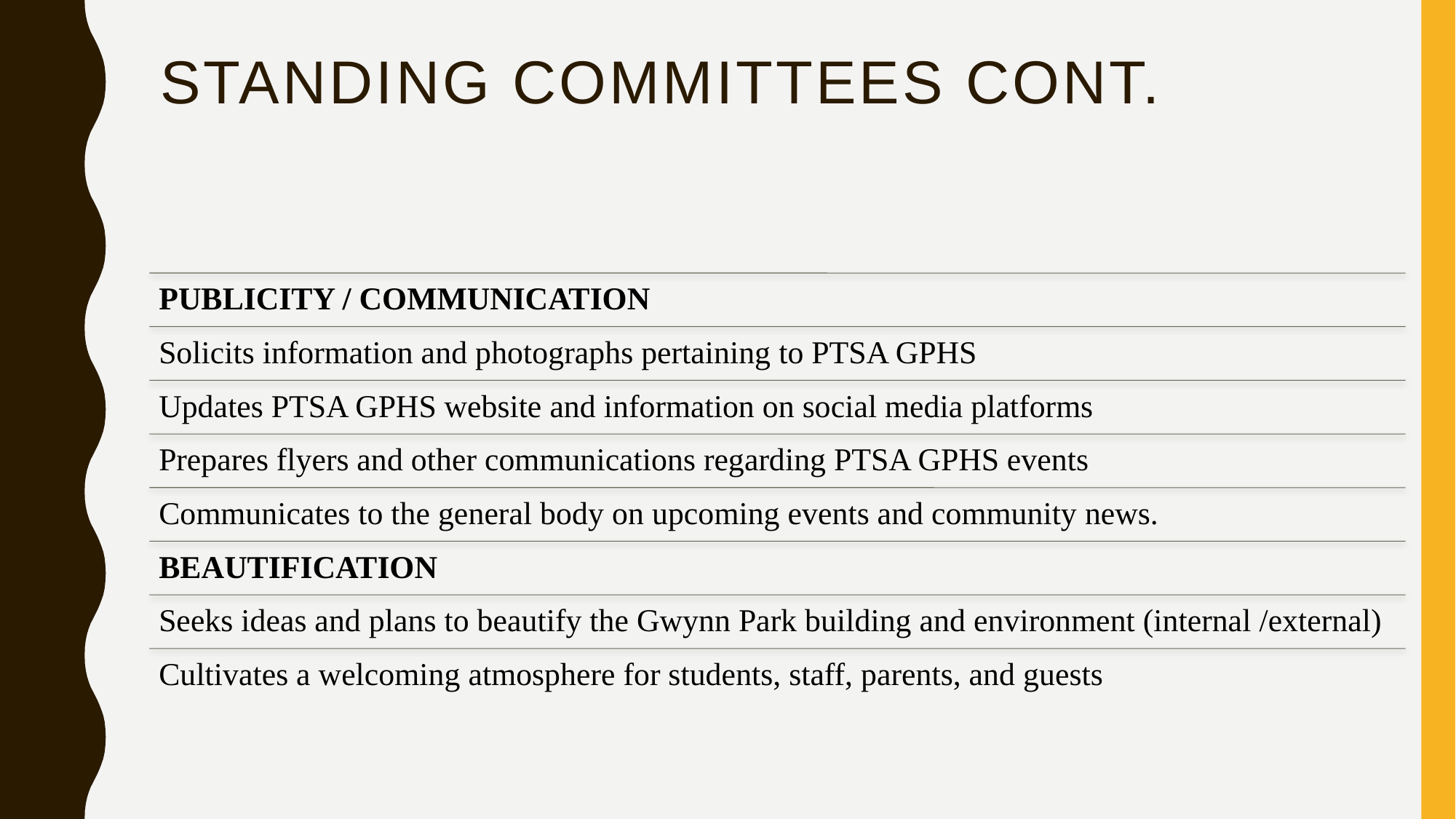

# Standing Committees Cont.
PUBLICITY / COMMUNICATION
Solicits information and photographs pertaining to PTSA GPHS
Updates PTSA GPHS website and information on social media platforms
Prepares flyers and other communications regarding PTSA GPHS events
Communicates to the general body on upcoming events and community news.
BEAUTIFICATION
Seeks ideas and plans to beautify the Gwynn Park building and environment (internal /external)
Cultivates a welcoming atmosphere for students, staff, parents, and guests